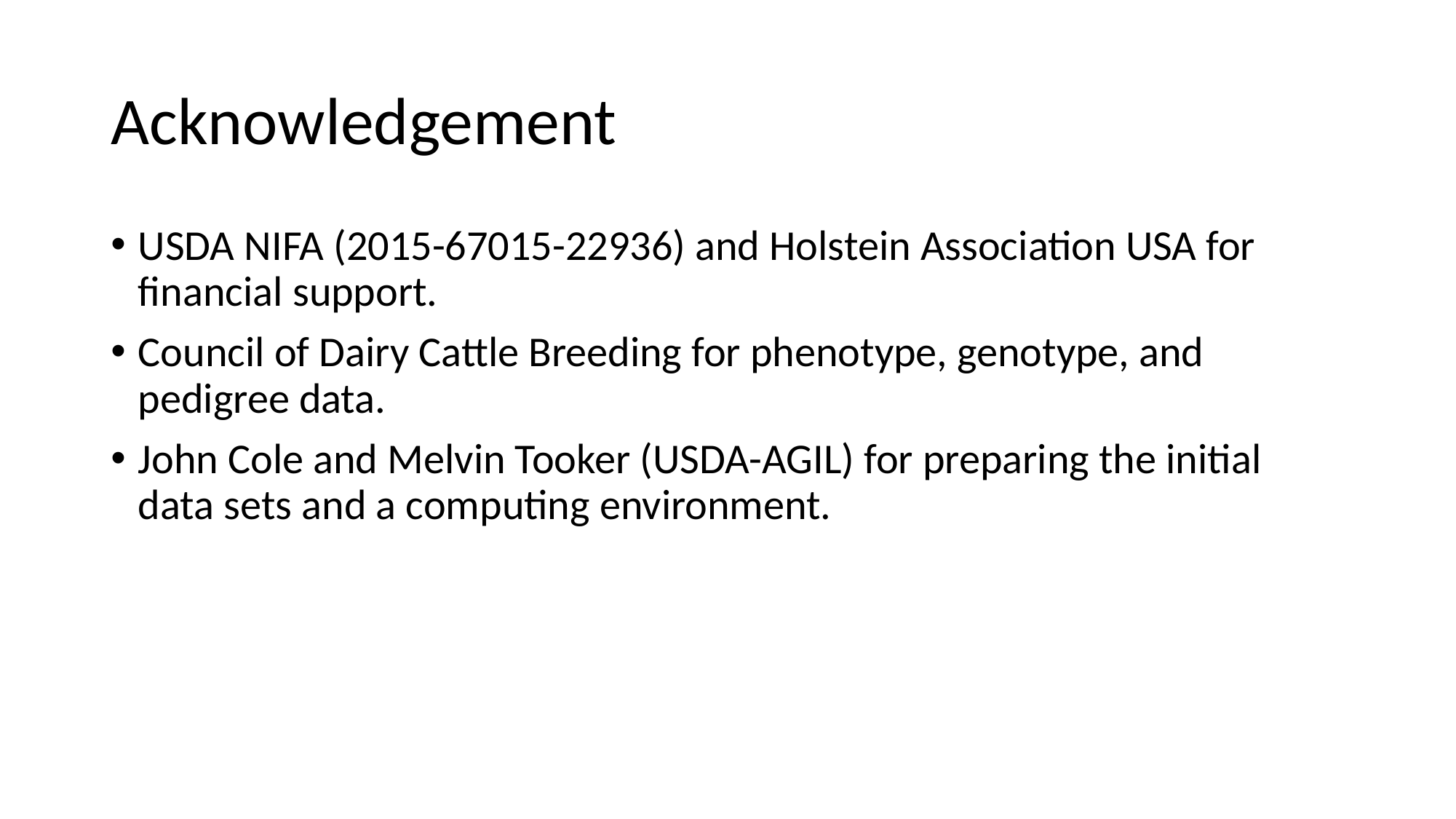

# Acknowledgement
USDA NIFA (2015-67015-22936) and Holstein Association USA for financial support.
Council of Dairy Cattle Breeding for phenotype, genotype, and pedigree data.
John Cole and Melvin Tooker (USDA-AGIL) for preparing the initial data sets and a computing environment.